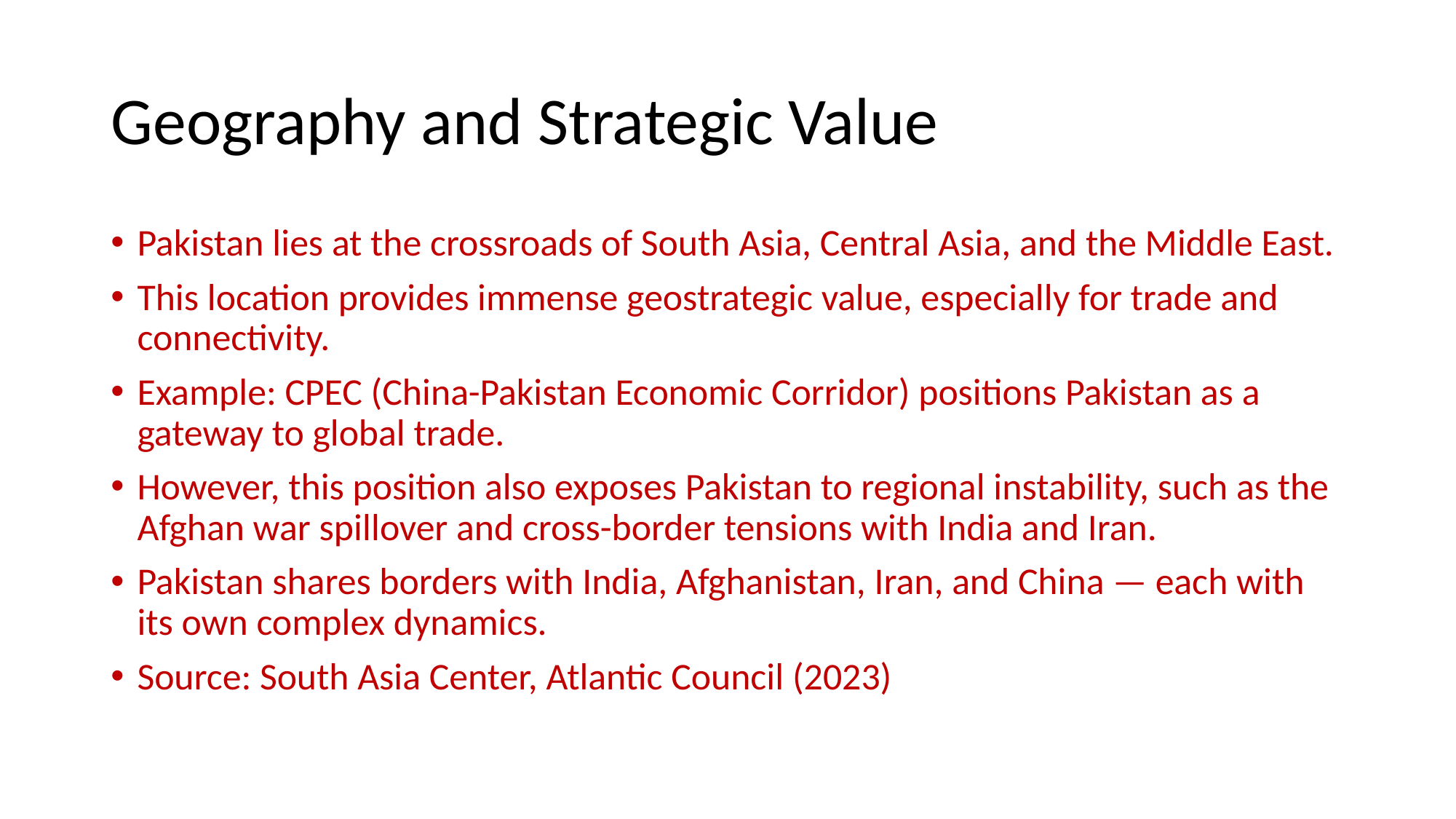

# Geography and Strategic Value
Pakistan lies at the crossroads of South Asia, Central Asia, and the Middle East.
This location provides immense geostrategic value, especially for trade and connectivity.
Example: CPEC (China-Pakistan Economic Corridor) positions Pakistan as a gateway to global trade.
However, this position also exposes Pakistan to regional instability, such as the Afghan war spillover and cross-border tensions with India and Iran.
Pakistan shares borders with India, Afghanistan, Iran, and China — each with its own complex dynamics.
Source: South Asia Center, Atlantic Council (2023)